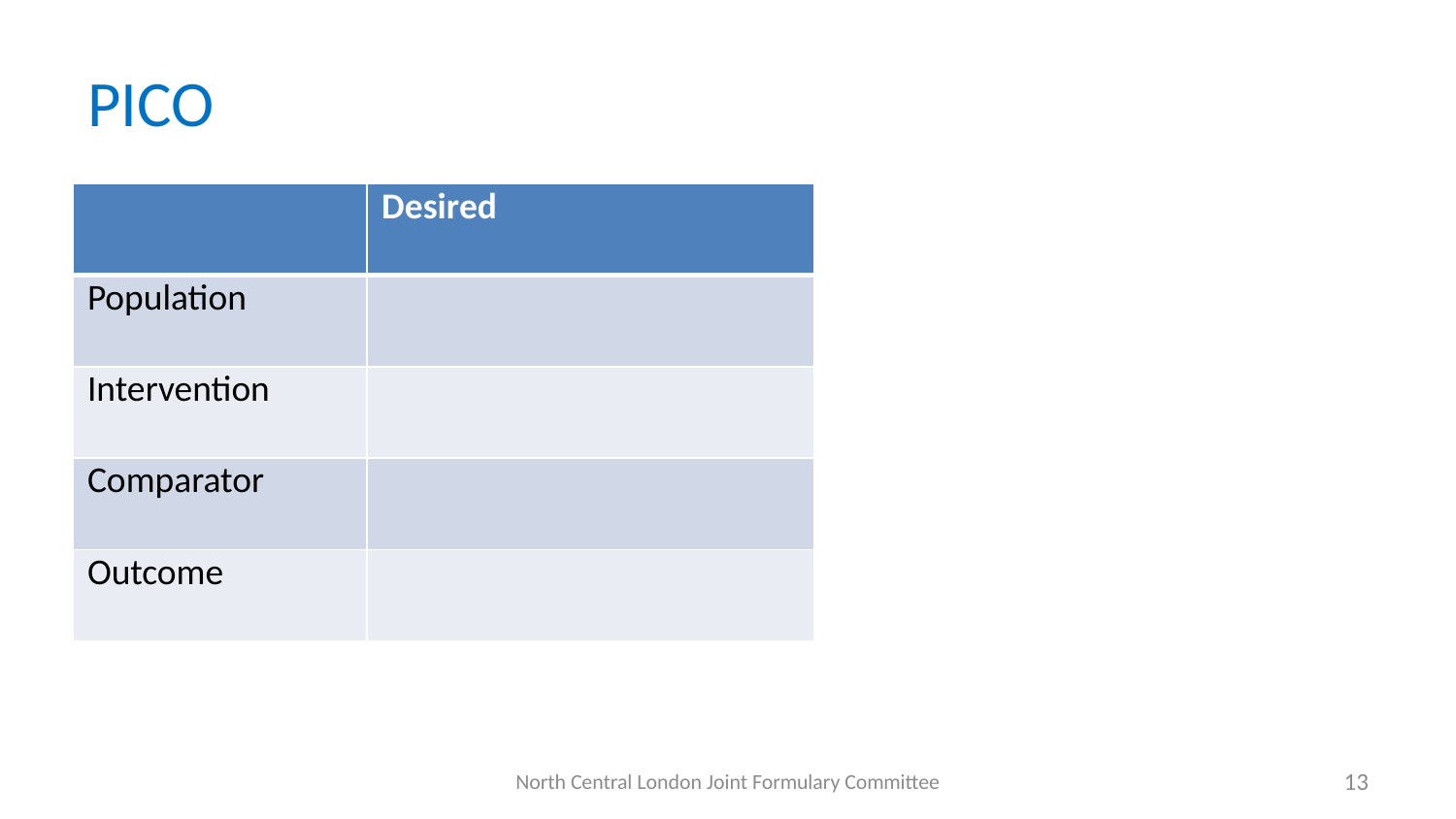

# PICO
|  | Desired |
| --- | --- |
| Population |  |
| Intervention |  |
| Comparator |  |
| Outcome |  |
North Central London Joint Formulary Committee
13